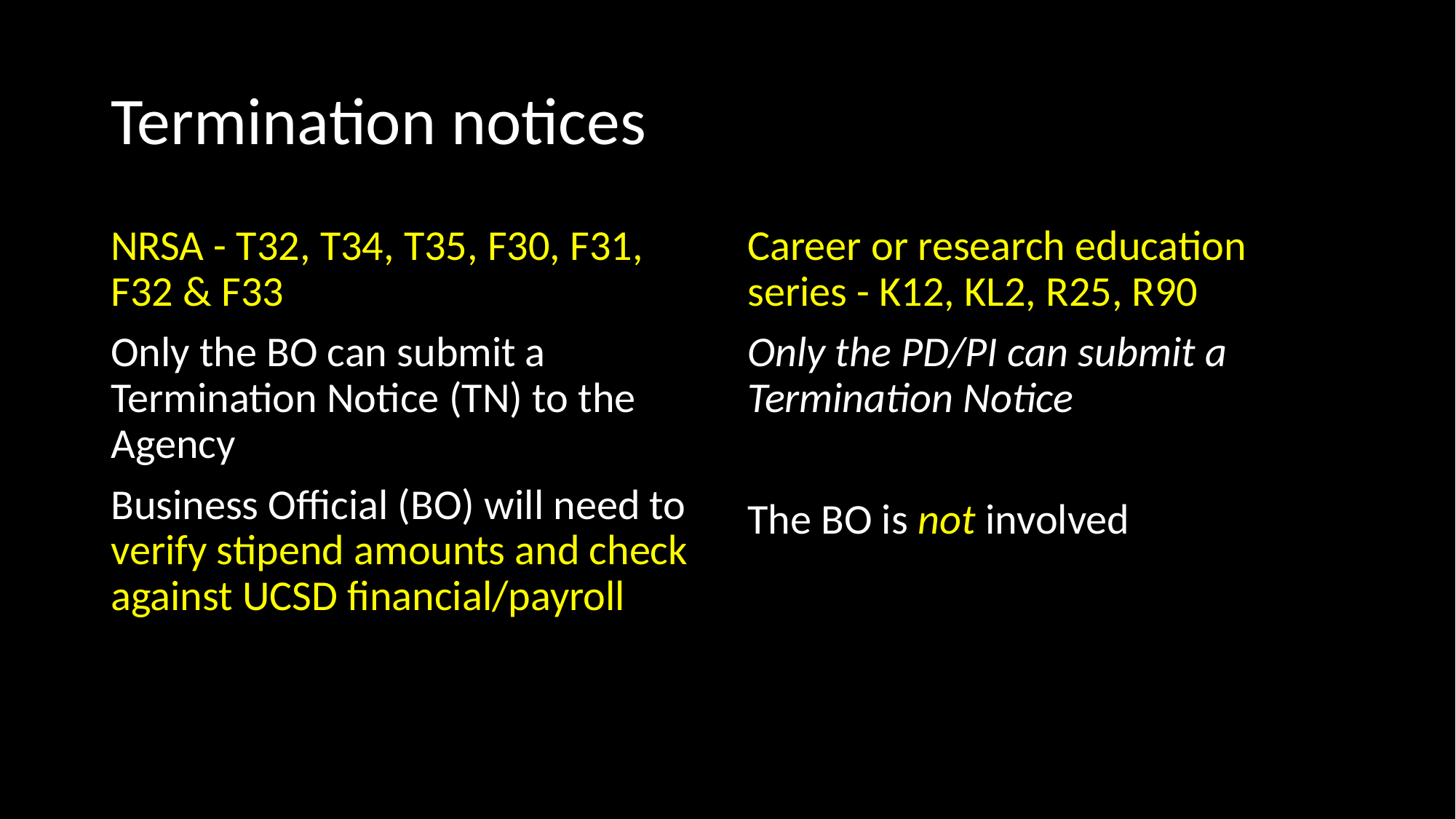

# Termination notices
NRSA - T32, T34, T35, F30, F31, F32 & F33
Only the BO can submit a Termination Notice (TN) to the Agency
Business Official (BO) will need to verify stipend amounts and check against UCSD financial/payroll
Career or research education series - K12, KL2, R25, R90
Only the PD/PI can submit a Termination Notice

The BO is not involved